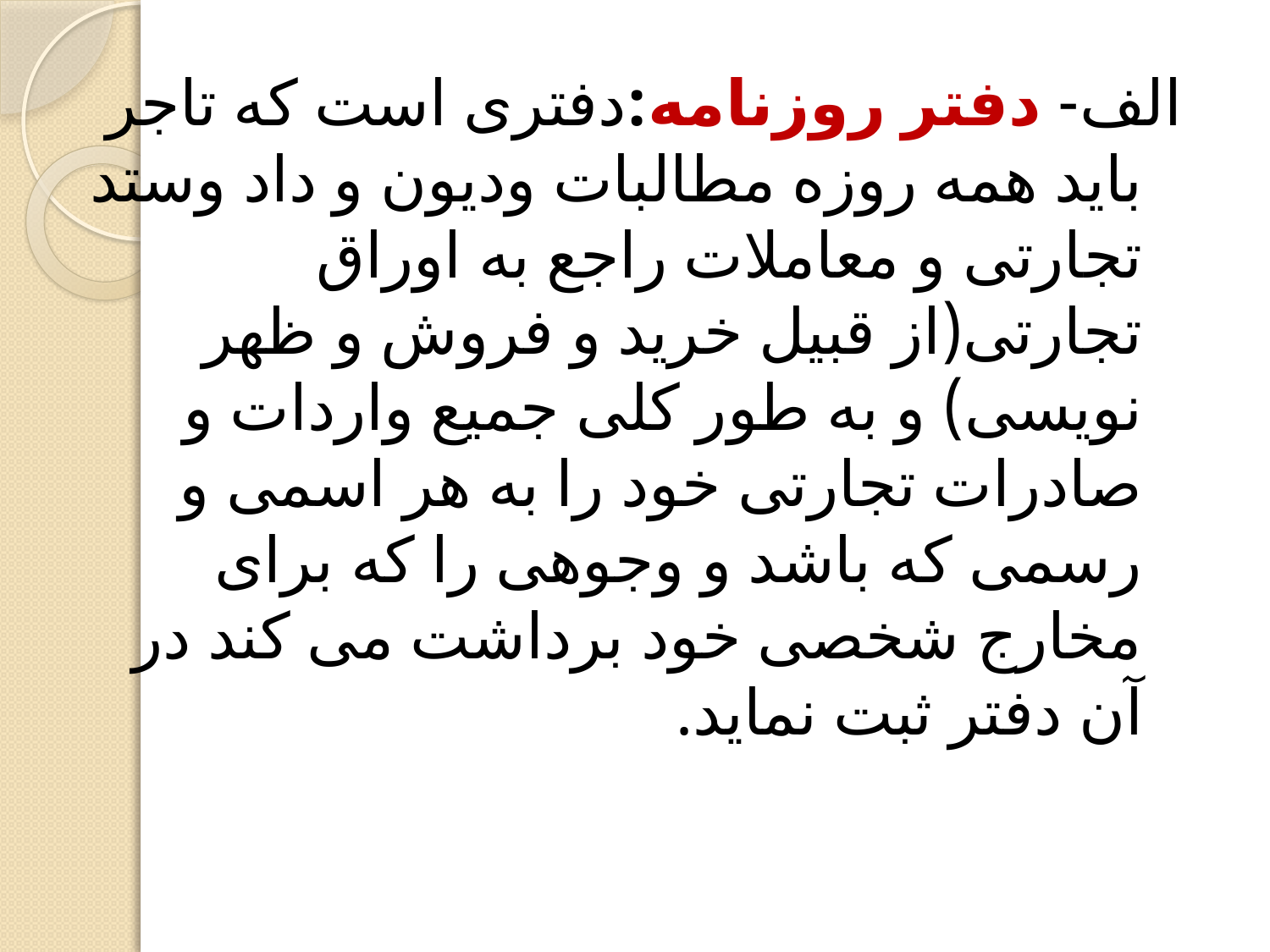

الف- دفتر روزنامه:دفتری است که تاجر باید همه روزه مطالبات ودیون و داد وستد تجارتی و معاملات راجع به اوراق تجارتی(از قبیل خرید و فروش و ظهر نویسی) و به طور کلی جمیع واردات و صادرات تجارتی خود را به هر اسمی و رسمی که باشد و وجوهی را که برای مخارج شخصی خود برداشت می کند در آن دفتر ثبت نماید.